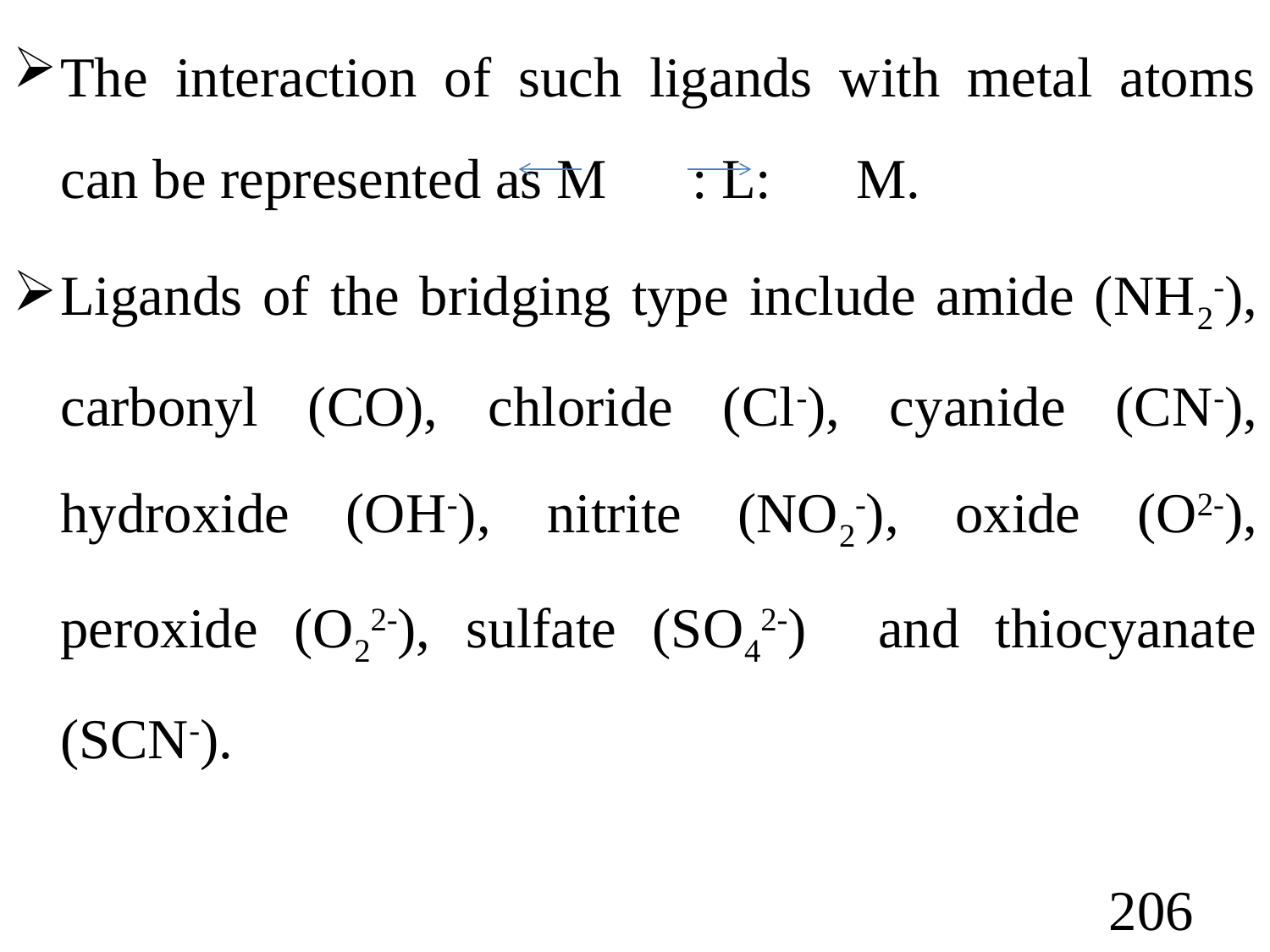

The interaction of such ligands with metal atoms can be represented as M      : L:      M.
Ligands of the bridging type include amide (NH2-), carbonyl (CO), chloride (Cl-), cyanide (CN-), hydroxide (OH-), nitrite (NO2-), oxide (O2-), peroxide (O22-), sulfate (SO42-)  and thiocyanate (SCN-).

206